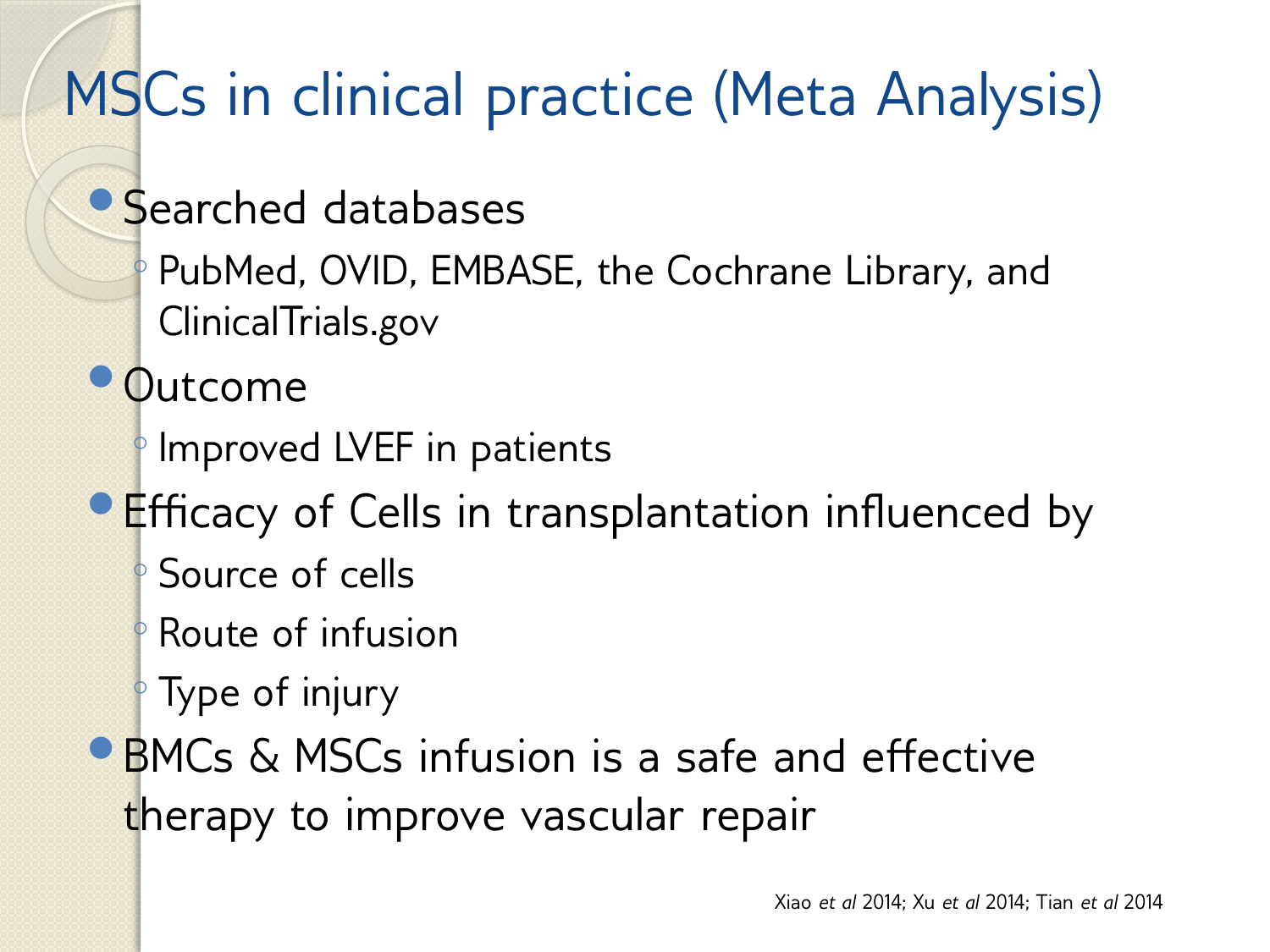

# MSCs in clinical practice (Meta Analysis)
Searched databases
PubMed, OVID, EMBASE, the Cochrane Library, and ClinicalTrials.gov
Outcome
Improved LVEF in patients
Efficacy of Cells in transplantation influenced by
Source of cells
Route of infusion
Type of injury
BMCs & MSCs infusion is a safe and effective therapy to improve vascular repair
Xiao et al 2014; Xu et al 2014; Tian et al 2014